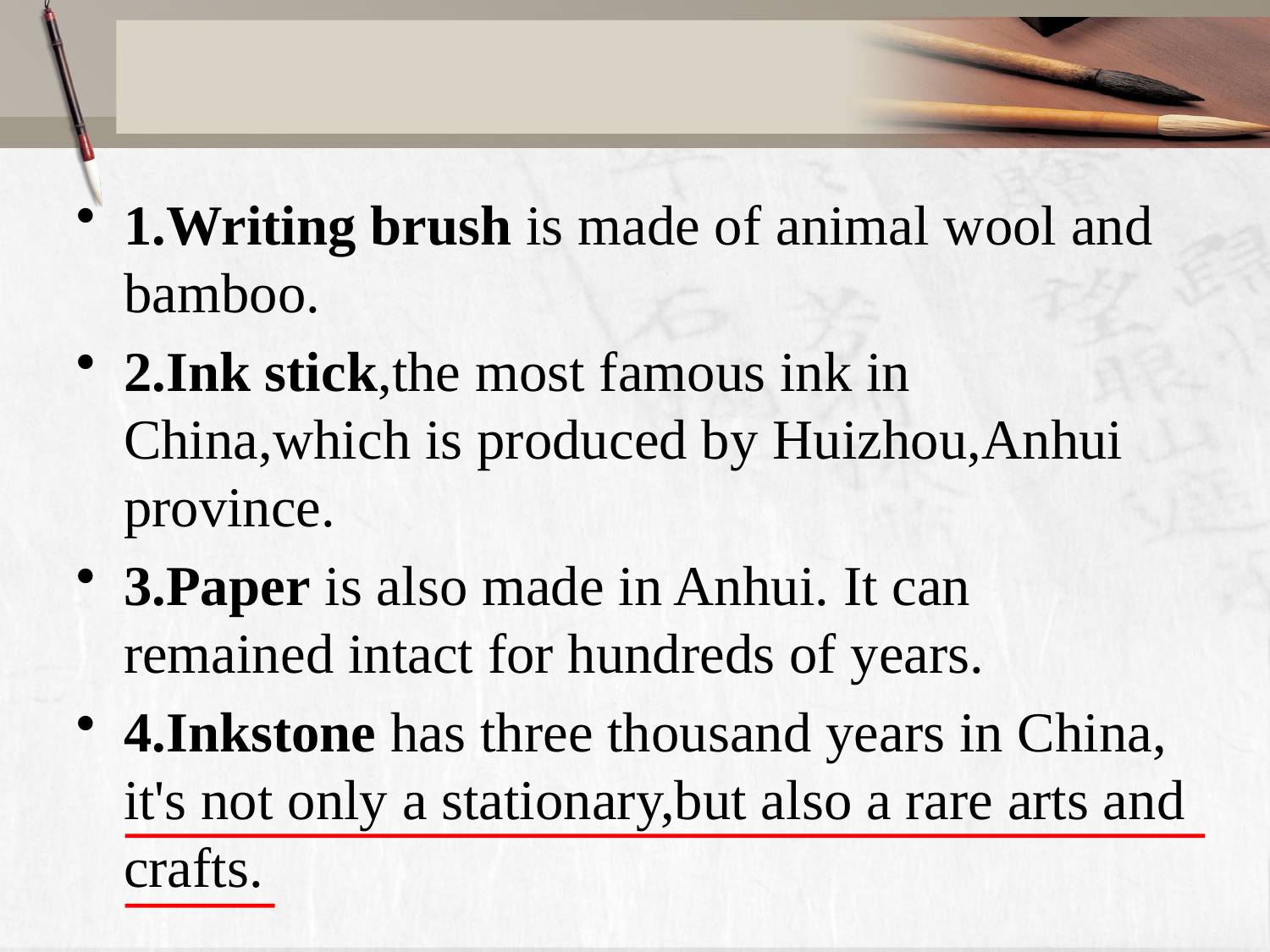

#
1.Writing brush is made of animal wool and bamboo.
2.Ink stick,the most famous ink in China,which is produced by Huizhou,Anhui province.
3.Paper is also made in Anhui. It can remained intact for hundreds of years.
4.Inkstone has three thousand years in China, it's not only a stationary,but also a rare arts and crafts.